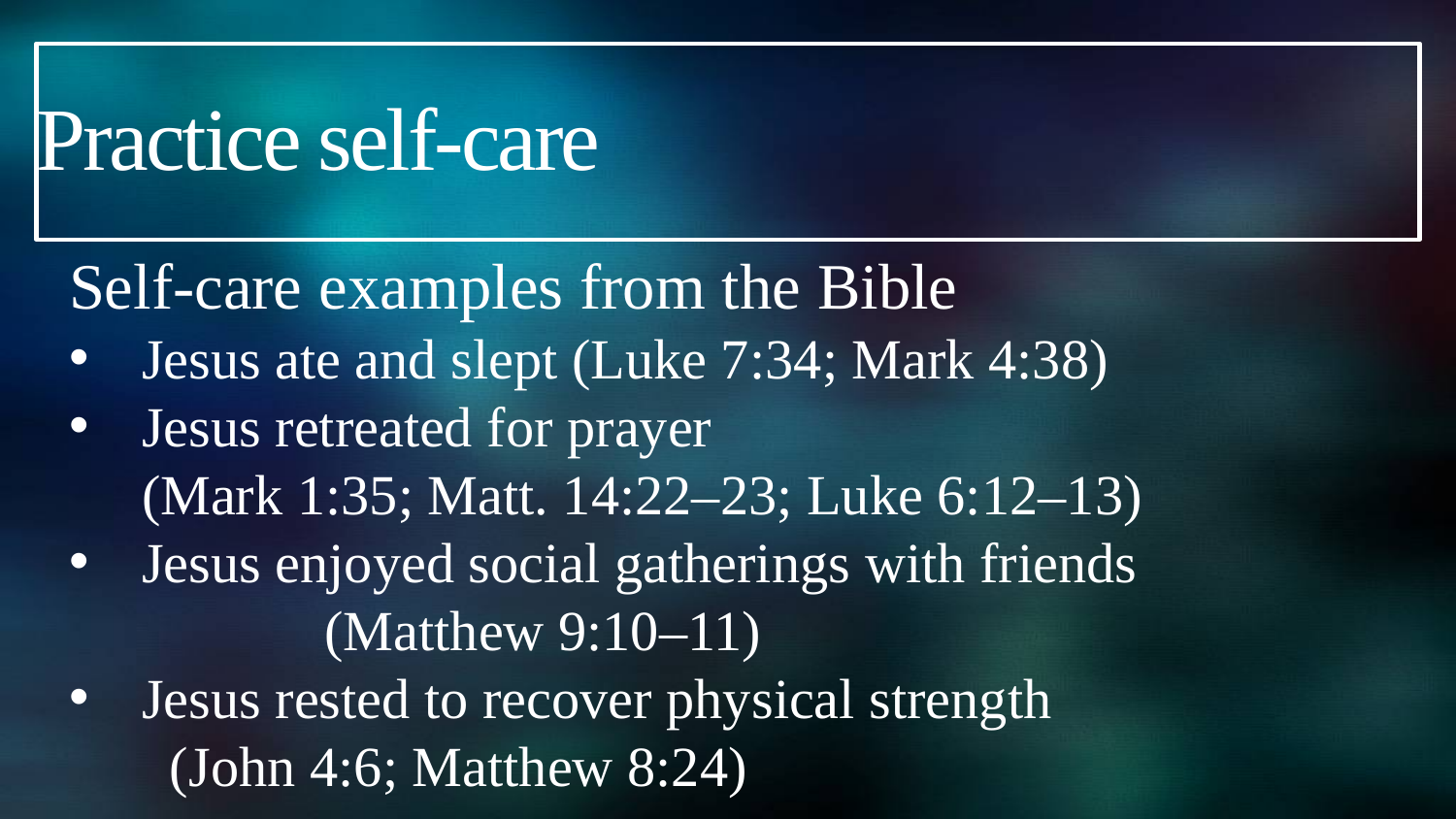

# Practice self-care
Self-care examples from the Bible
Jesus ate and slept (Luke 7:34; Mark 4:38)
Jesus retreated for prayer                                                (Mark 1:35; Matt. 14:22–23; Luke 6:12–13)
Jesus enjoyed social gatherings with friends                               (Matthew 9:10–11)
Jesus rested to recover physical strength                          (John 4:6; Matthew 8:24)